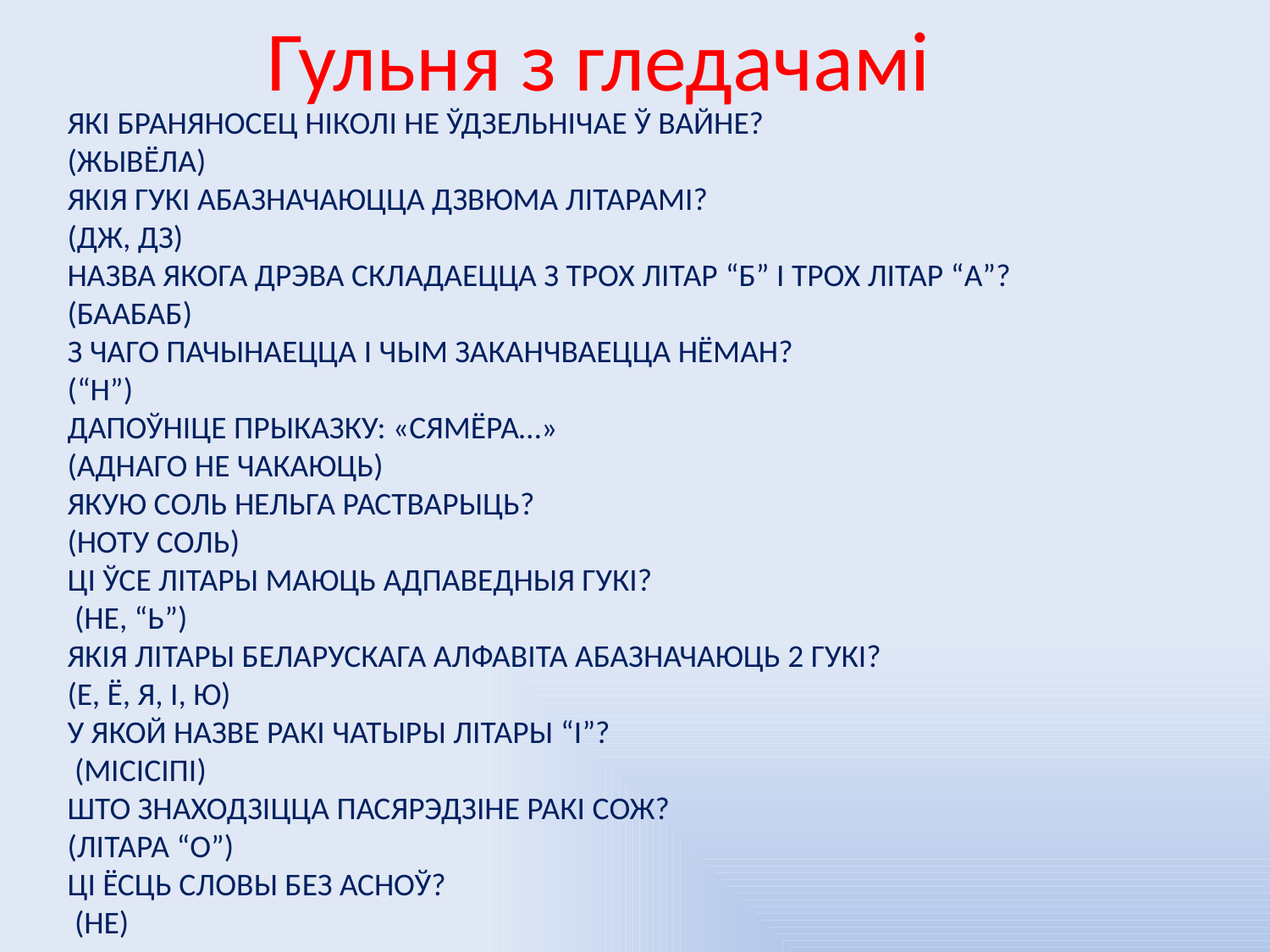

Гульня з гледачамі

Якi браняносец нiколi не ўдзельнiчае ў вайне?
(Жывёла)
Якiя гукi абазначаюцца дзвюма лiтарамi?
(Дж, дз)
Назва якога дрэва складаецца з трох лiтар “б” і трох лiтар “а”?
(Баабаб)
З чаго пачынаецца і чым заканчваецца Нёман?
(“Н”)
Дапоўнiце прыказку: «Сямёра…»
(аднаго не чакаюць)
Якую соль нельга растварыць?
(Ноту соль)
Цi ўсе лiтары маюць адпаведныя гукi?
 (Не, “ь”)
Якiя лiтары беларускага алфавiта абазначаюць 2 гукi?
(е, ё, я, i, ю)
У якой назве ракi чатыры лiтары “i”?
 (Мiсiсiпi)
Што знаходзiцца пасярэдзiне ракi Сож?
(Лiтара “о”)
Ці ёсць словы без асноў?
 (Не)